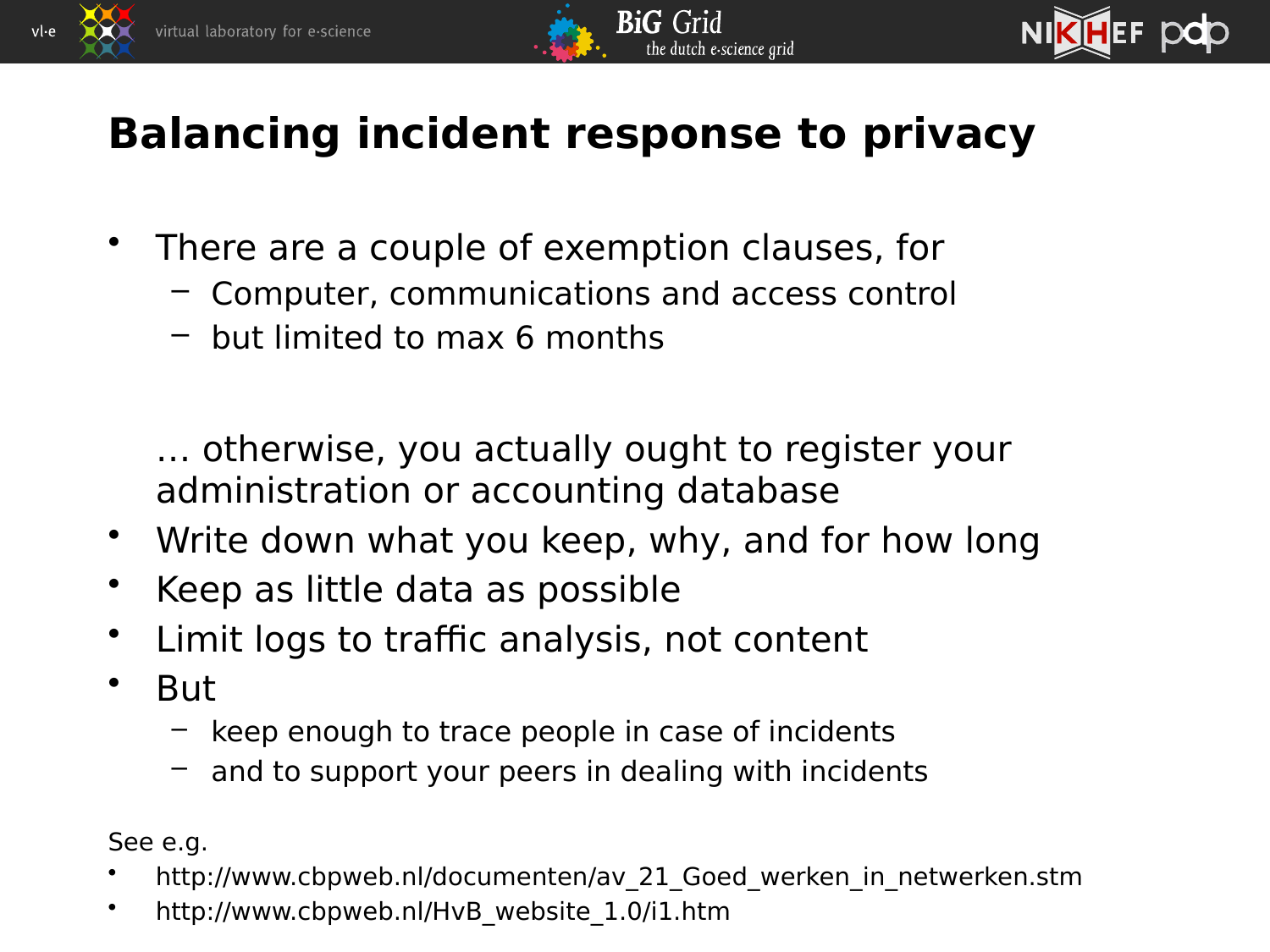

# Balancing incident response to privacy
There are a couple of exemption clauses, for
Computer, communications and access control
but limited to max 6 months

	… otherwise, you actually ought to register your administration or accounting database
Write down what you keep, why, and for how long
Keep as little data as possible
Limit logs to traffic analysis, not content
But
keep enough to trace people in case of incidents
and to support your peers in dealing with incidents

See e.g.
http://www.cbpweb.nl/documenten/av_21_Goed_werken_in_netwerken.stm
http://www.cbpweb.nl/HvB_website_1.0/i1.htm